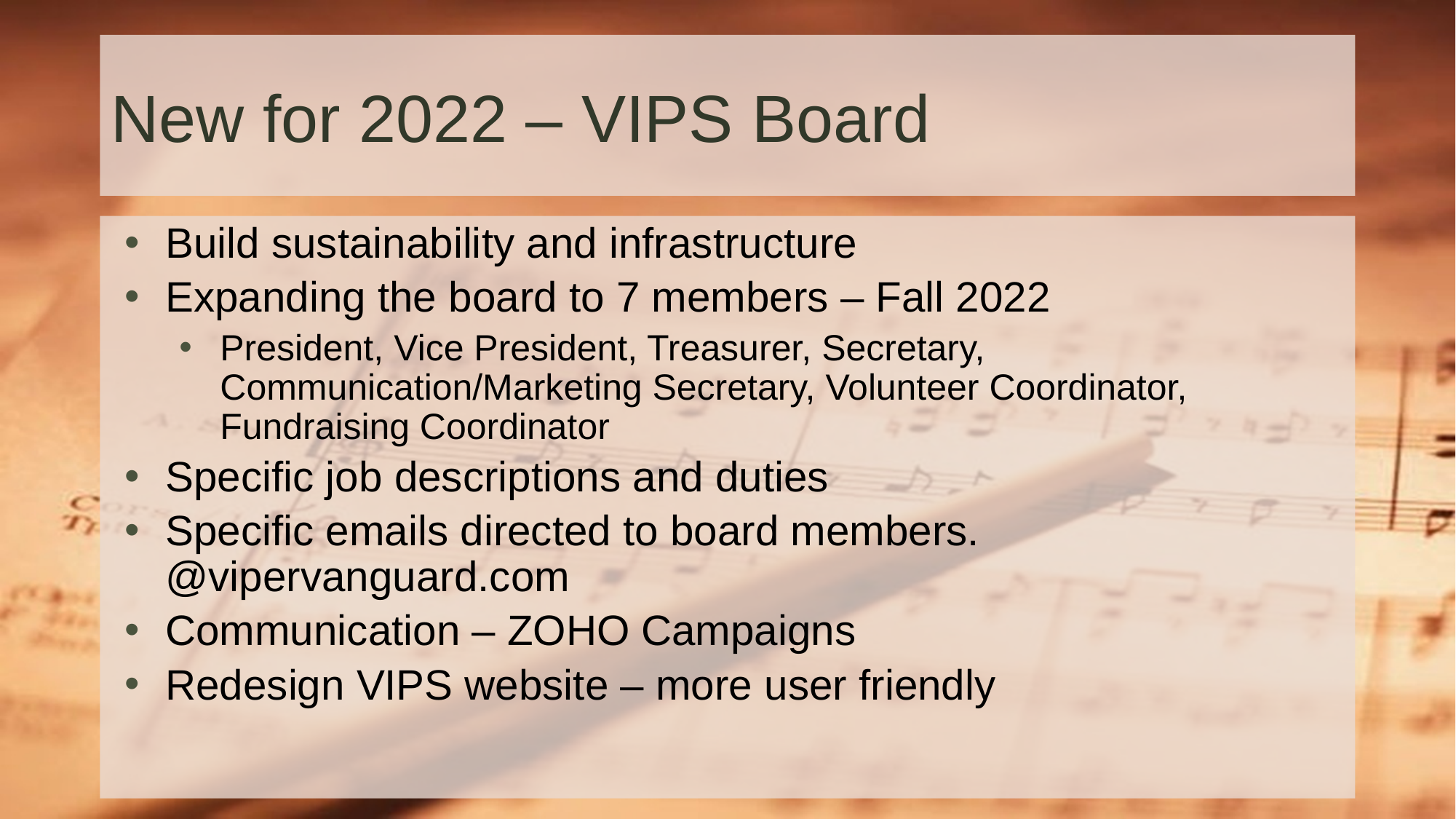

# New for 2022 – VIPS Board
Build sustainability and infrastructure
Expanding the board to 7 members – Fall 2022
President, Vice President, Treasurer, Secretary, Communication/Marketing Secretary, Volunteer Coordinator, Fundraising Coordinator
Specific job descriptions and duties
Specific emails directed to board members. @vipervanguard.com
Communication – ZOHO Campaigns
Redesign VIPS website – more user friendly